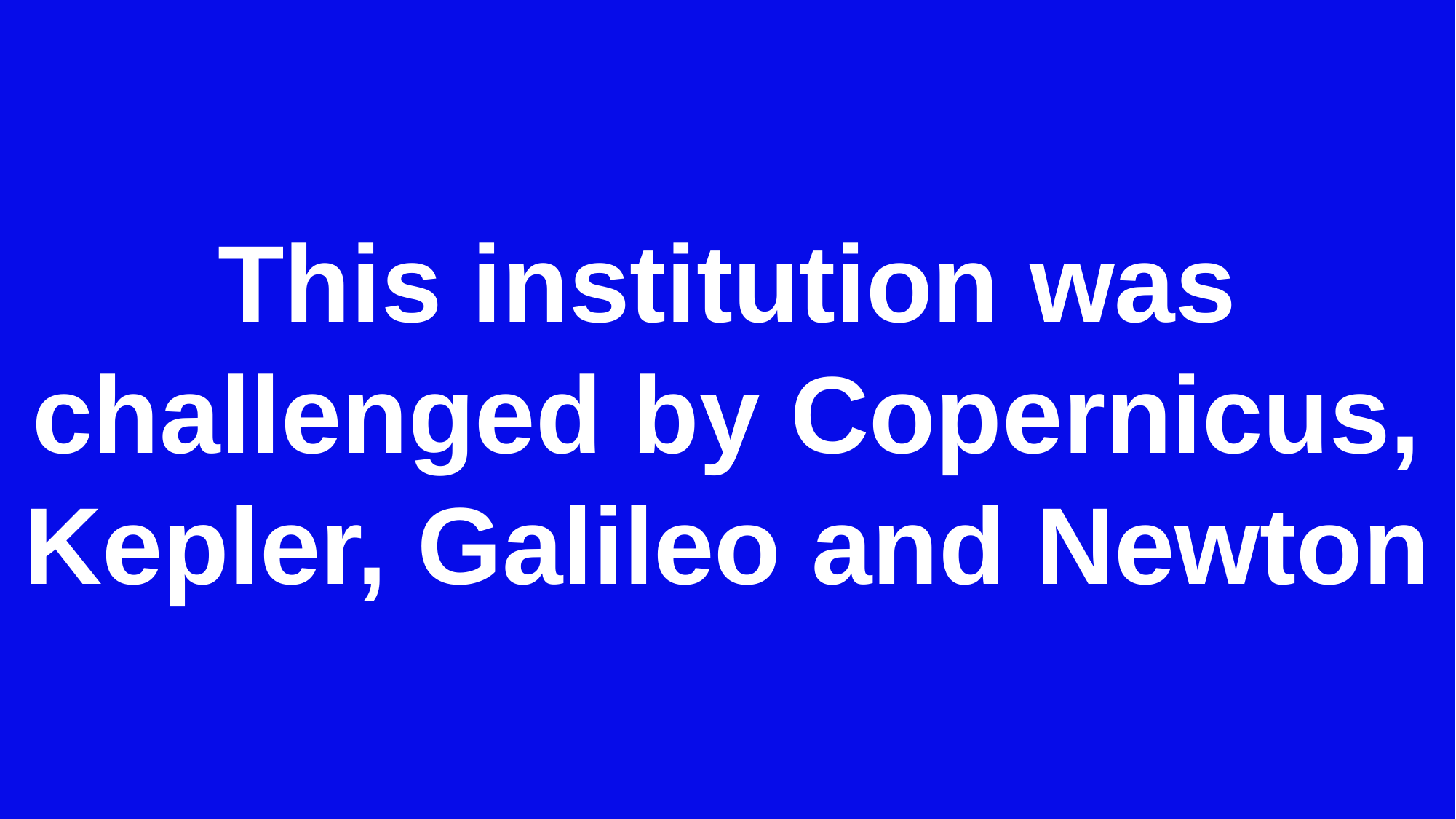

This institution was challenged by Copernicus, Kepler, Galileo and Newton